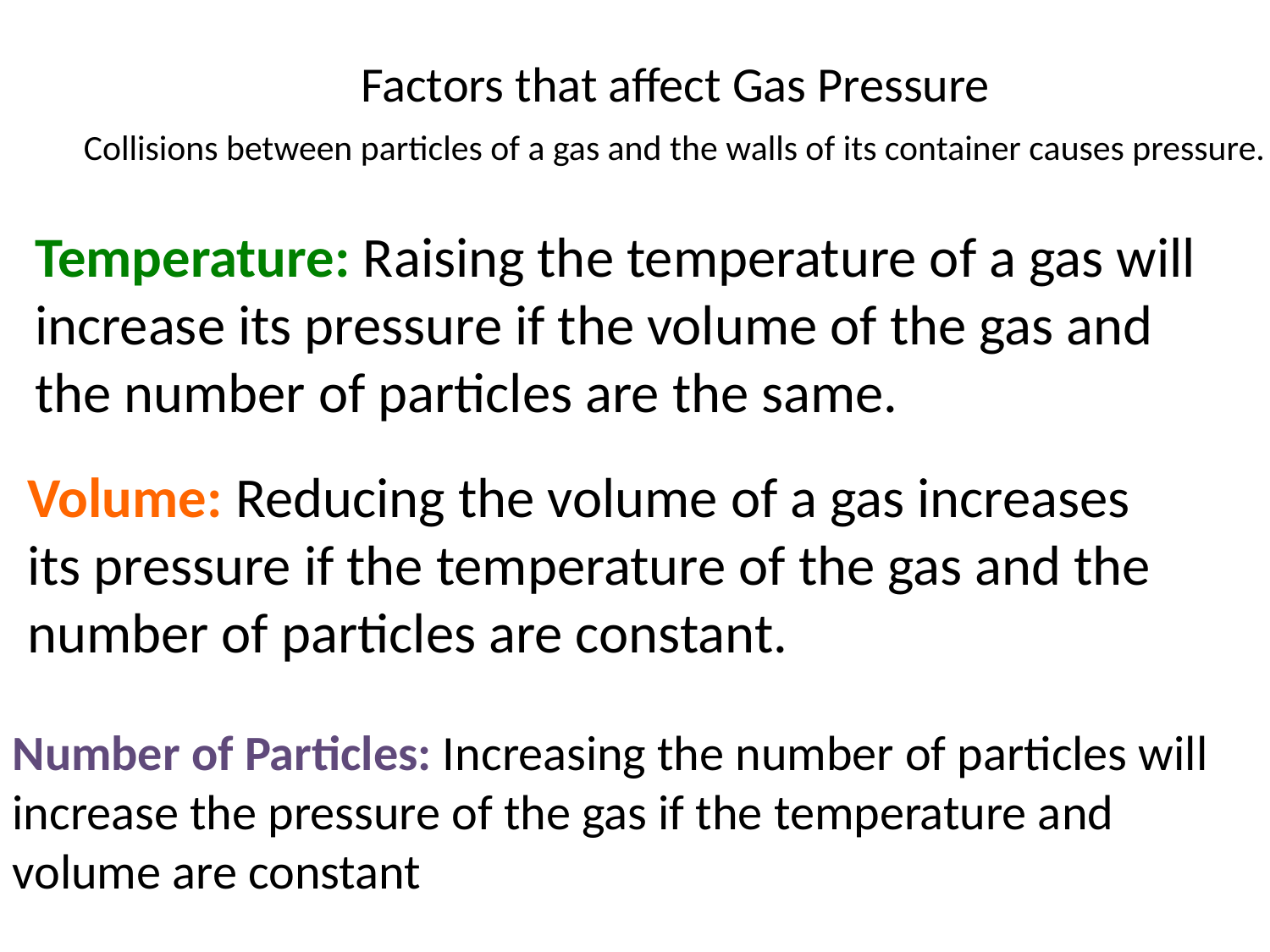

Factors that affect Gas Pressure
Collisions between particles of a gas and the walls of its container causes pressure.

Temperature: Raising the temperature of a gas will increase its pressure if the volume of the gas and the number of particles are the same.
Volume: Reducing the volume of a gas increases its pressure if the temperature of the gas and the number of particles are constant.
Number of Particles: Increasing the number of particles will increase the pressure of the gas if the temperature and volume are constant